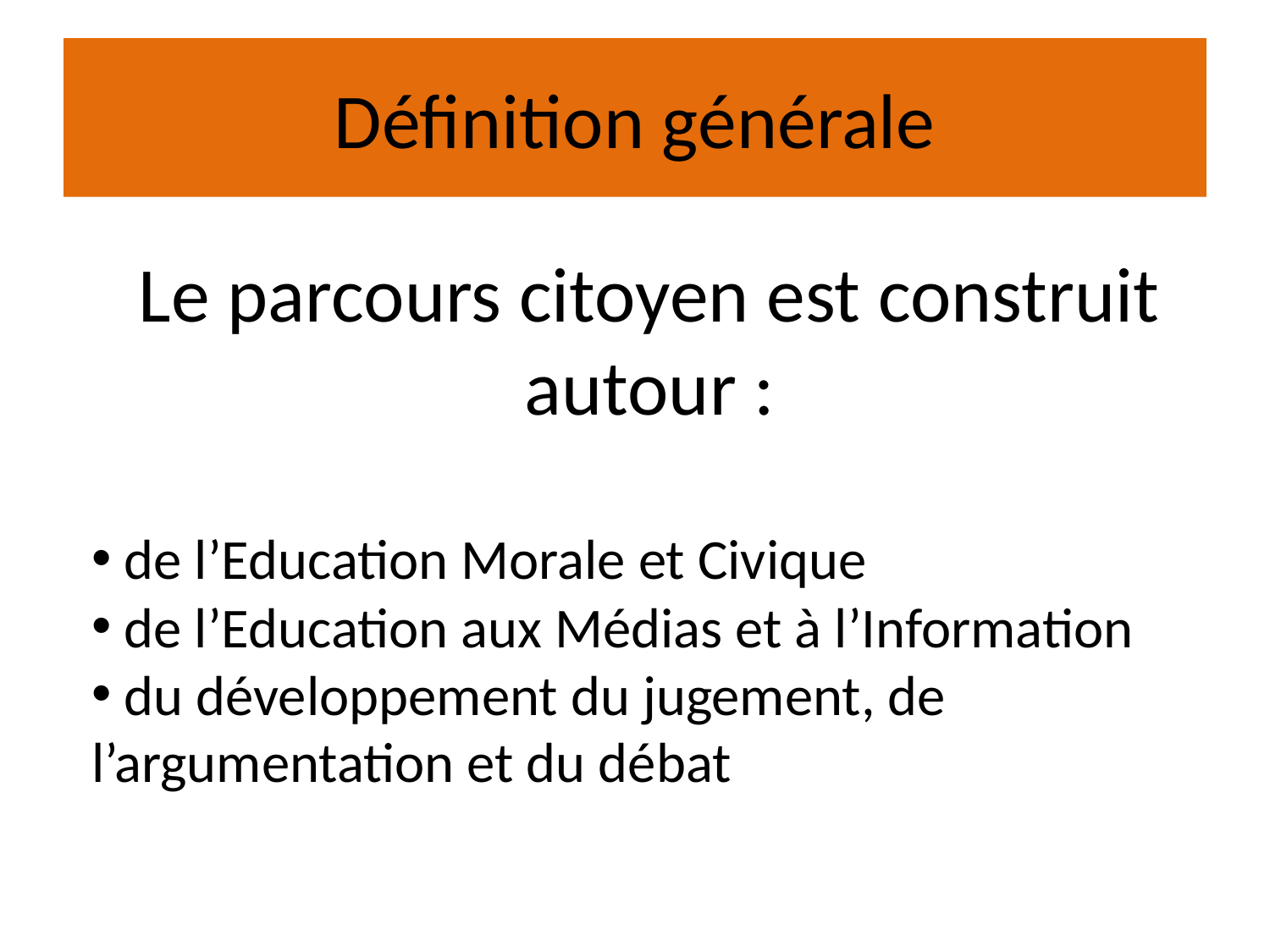

# Définition générale
Le parcours citoyen est construit autour :

 de l’Education Morale et Civique
 de l’Education aux Médias et à l’Information
 du développement du jugement, de l’argumentation et du débat